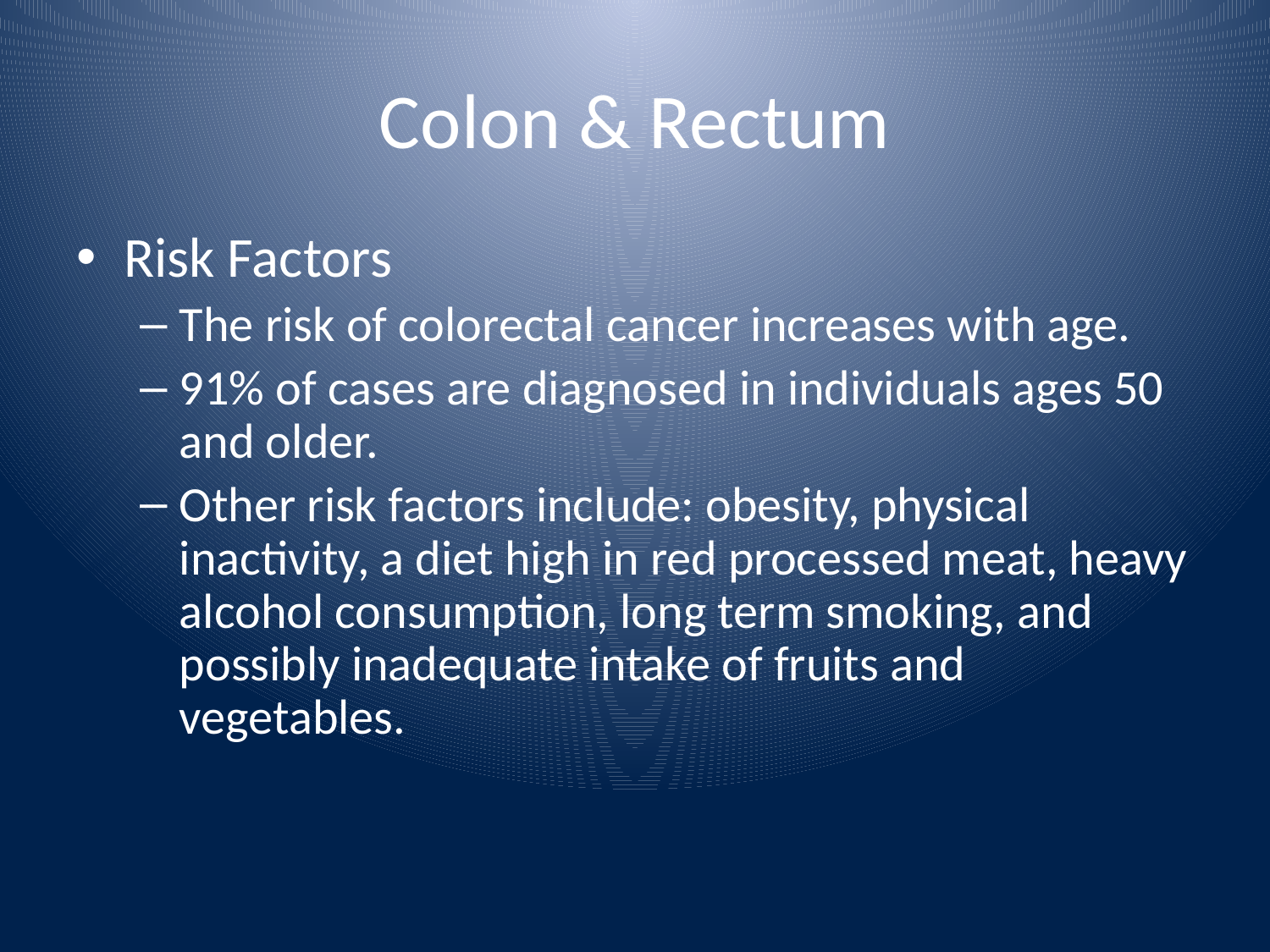

# Colon & Rectum
Risk Factors
The risk of colorectal cancer increases with age.
91% of cases are diagnosed in individuals ages 50 and older.
Other risk factors include: obesity, physical inactivity, a diet high in red processed meat, heavy alcohol consumption, long term smoking, and possibly inadequate intake of fruits and vegetables.